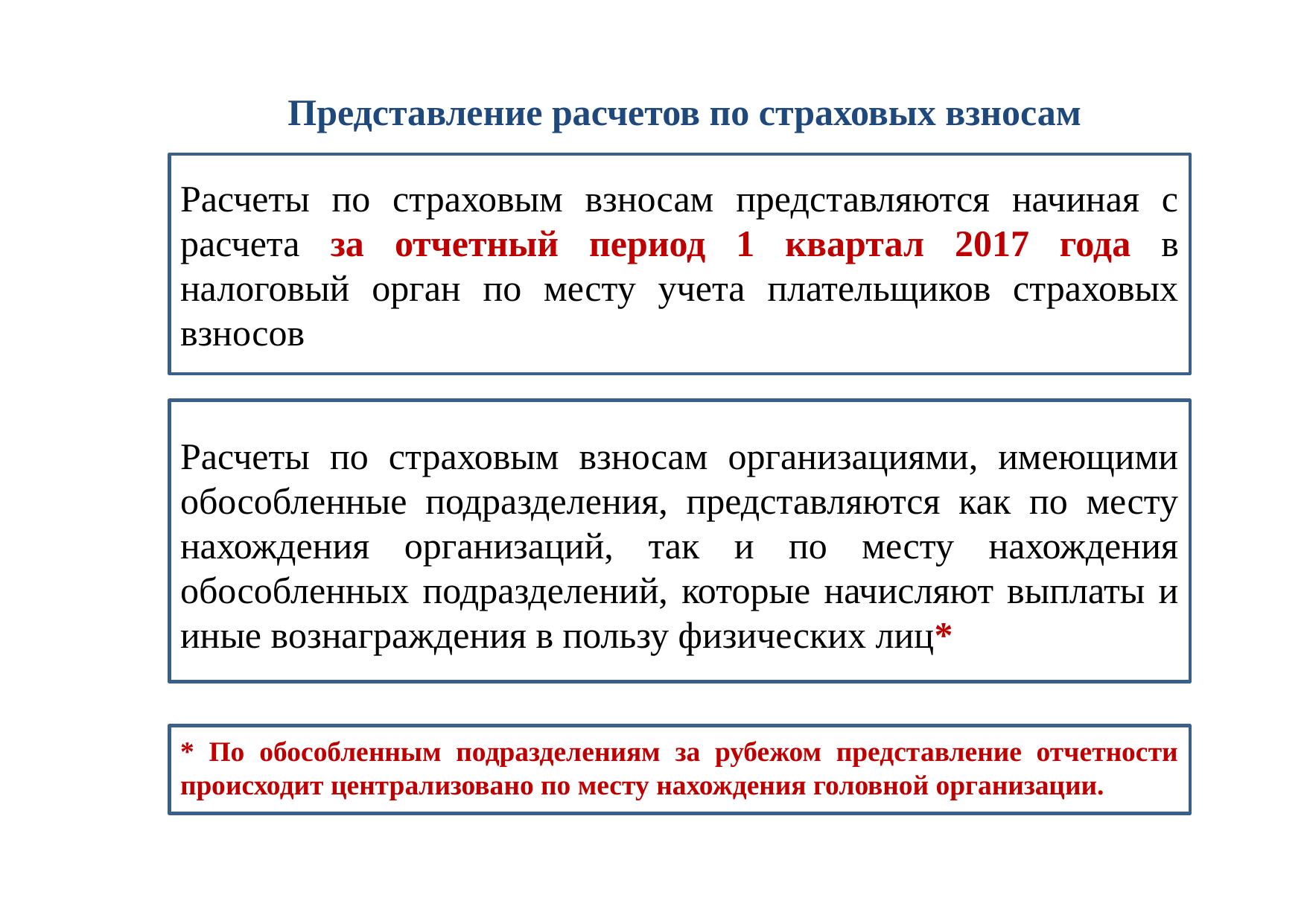

# Представление расчетов по страховых взносам
Расчеты по страховым взносам представляются начиная с расчета за отчетный период 1 квартал 2017 года в налоговый орган по месту учета плательщиков страховых взносов

Расчеты по страховым взносам организациями, имеющими обособленные подразделения, представляются как по месту нахождения организаций, так и по месту нахождения обособленных подразделений, которые начисляют выплаты и иные вознаграждения в пользу физических лиц*

* По обособленным подразделениям за рубежом представление отчетности происходит централизовано по месту нахождения головной организации.

6